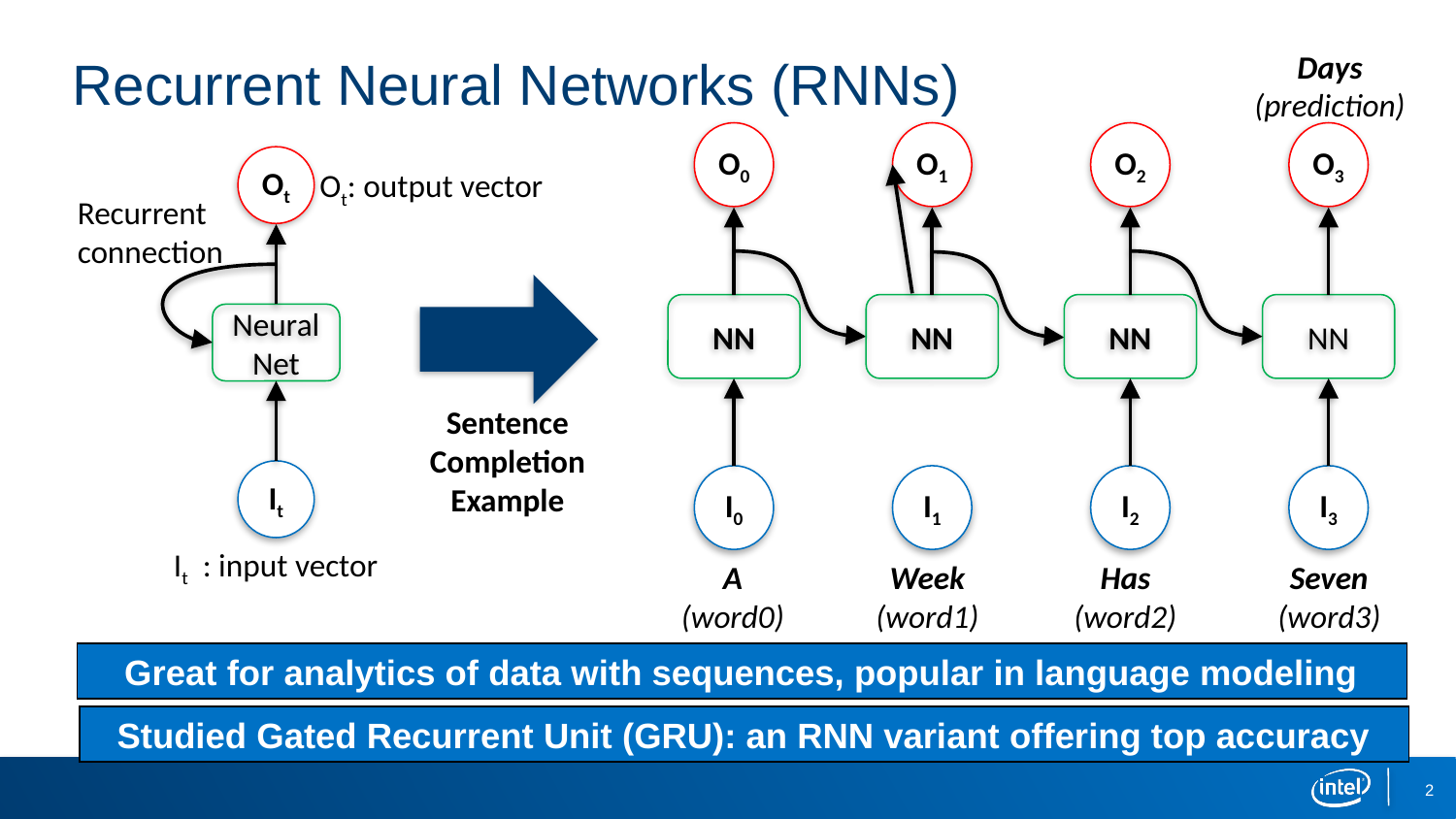

Days
(prediction)
# Recurrent Neural Networks (RNNs)
O0
NN
I0
O1
NN
I1
O2
NN
I2
O3
Ot
Ot: output vector
Recurrent connection

NN
NeuralNet
Sentence Completion Example
It
I3
It  : input vector
A
(word0)
Week
(word1)
Has
(word2)
Seven
(word3)
Great for analytics of data with sequences, popular in language modeling
Studied Gated Recurrent Unit (GRU): an RNN variant offering top accuracy
2